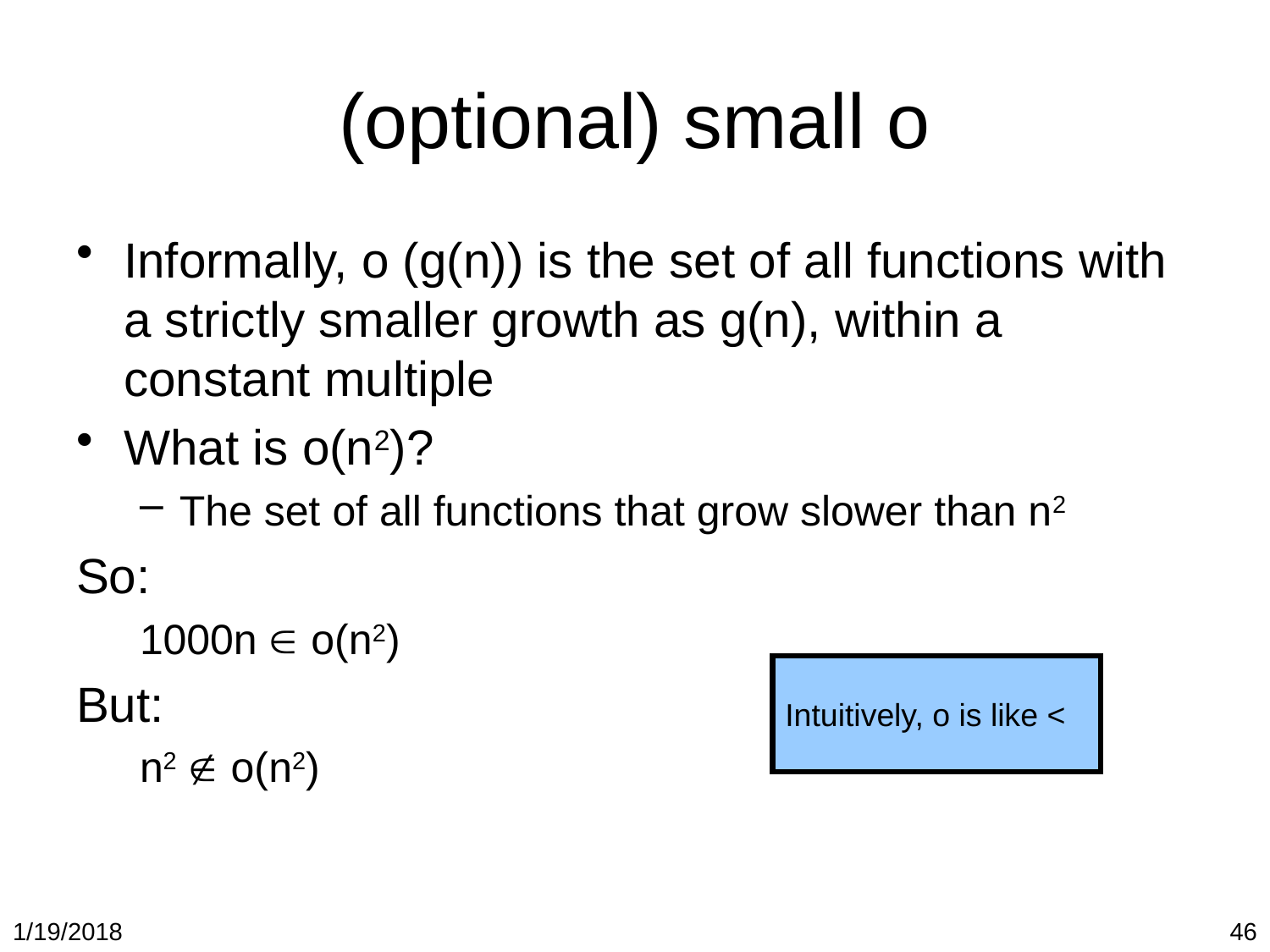

# (optional) small o
Informally, o (g(n)) is the set of all functions with a strictly smaller growth as g(n), within a constant multiple
What is o(n2)?
The set of all functions that grow slower than n2
So:
1000n ∈ o(n2)
But:
n2 ∉ o(n2)
Intuitively, o is like <
1/19/2018
46